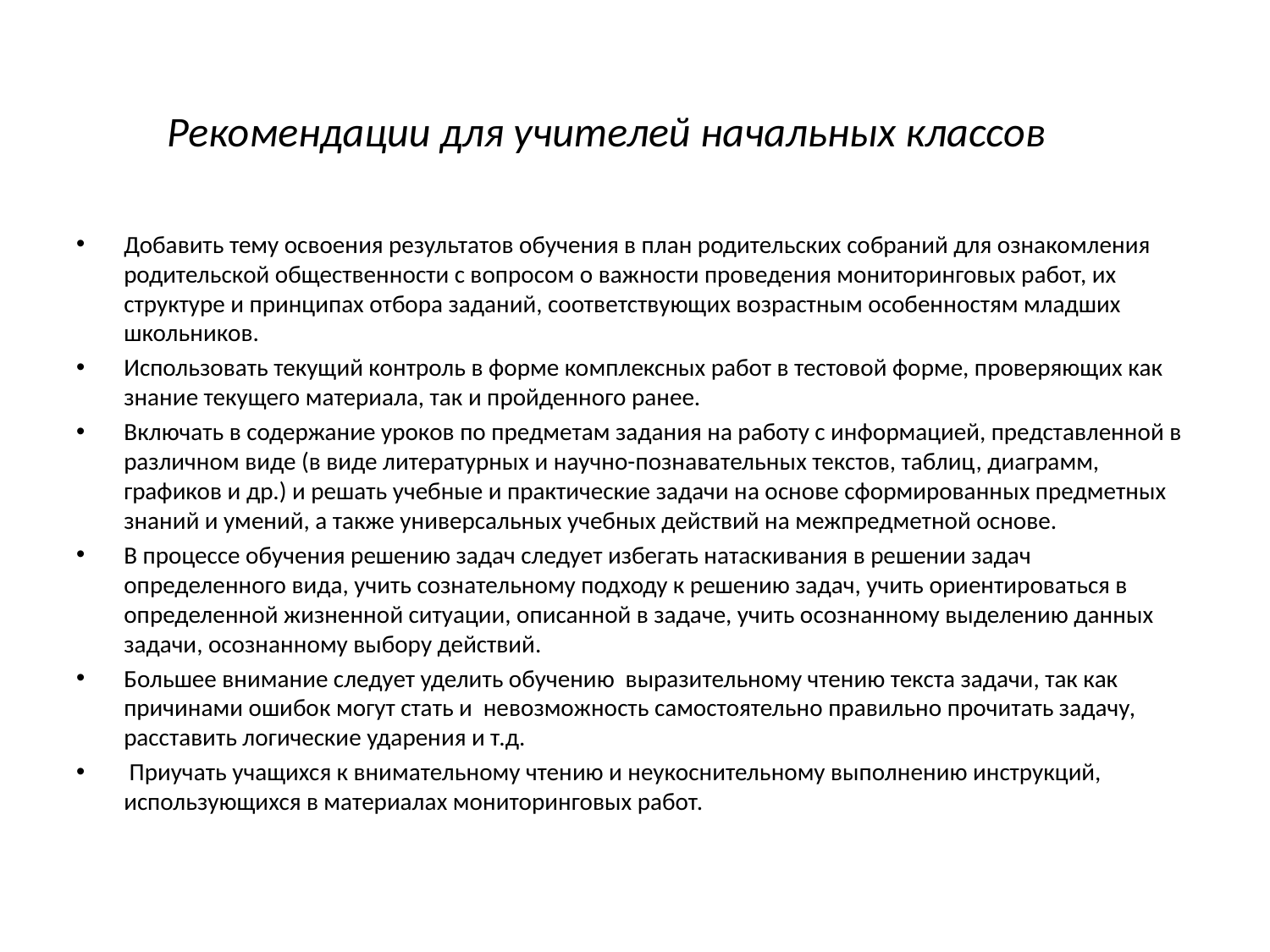

# Рекомендации для учителей начальных классов
Добавить тему освоения результатов обучения в план родительских собраний для ознакомления родительской общественности с вопросом о важности проведения мониторинговых работ, их структуре и принципах отбора заданий, соответствующих возрастным особенностям младших школьников.
Использовать текущий контроль в форме комплексных работ в тестовой форме, проверяющих как знание текущего материала, так и пройденного ранее.
Включать в содержание уроков по предметам задания на работу с информацией, представленной в различном виде (в виде литературных и научно-познавательных текстов, таблиц, диаграмм, графиков и др.) и решать учебные и практические задачи на основе сформированных предметных знаний и умений, а также универсальных учебных действий на межпредметной основе.
В процессе обучения решению задач следует избегать натаскивания в решении задач определенного вида, учить сознательному подходу к решению задач, учить ориентироваться в определенной жизненной ситуации, описанной в задаче, учить осознанному выделению данных задачи, осознанному выбору действий.
Большее внимание следует уделить обучению  выразительному чтению текста задачи, так как причинами ошибок могут стать и  невозможность самостоятельно правильно прочитать задачу, расставить логические ударения и т.д.
 Приучать учащихся к внимательному чтению и неукоснительному выполнению инструкций, использующихся в материалах мониторинговых работ.